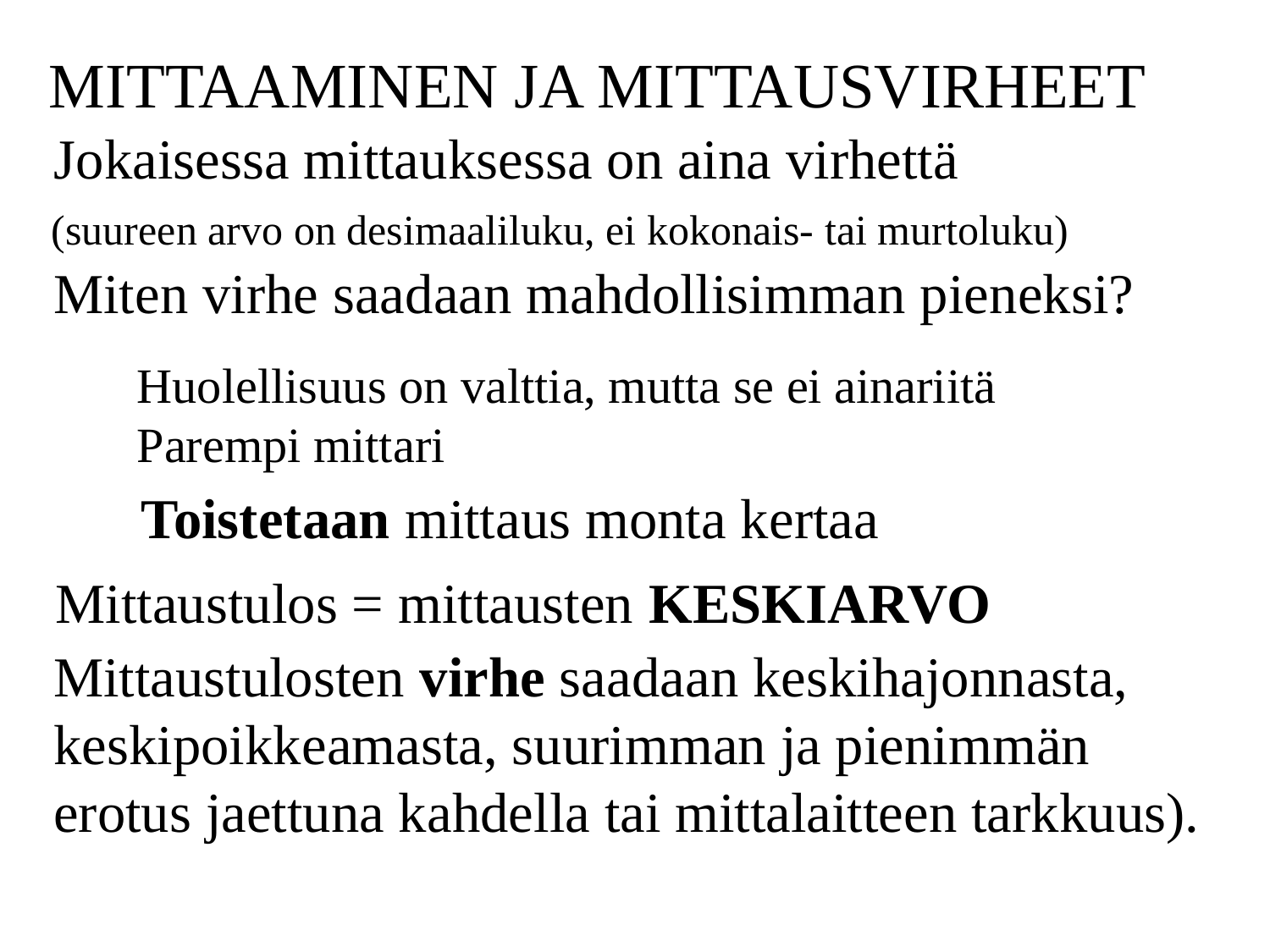

MITTAAMINEN JA MITTAUSVIRHEET
Jokaisessa mittauksessa on aina virhettä
(suureen arvo on desimaaliluku, ei kokonais- tai murtoluku)
Miten virhe saadaan mahdollisimman pieneksi?
Huolellisuus on valttia, mutta se ei ainariitä
Parempi mittari
Toistetaan mittaus monta kertaa
Mittaustulos = mittausten KESKIARVO
Mittaustulosten virhe saadaan keskihajonnasta,
keskipoikkeamasta, suurimman ja pienimmän
erotus jaettuna kahdella tai mittalaitteen tarkkuus).